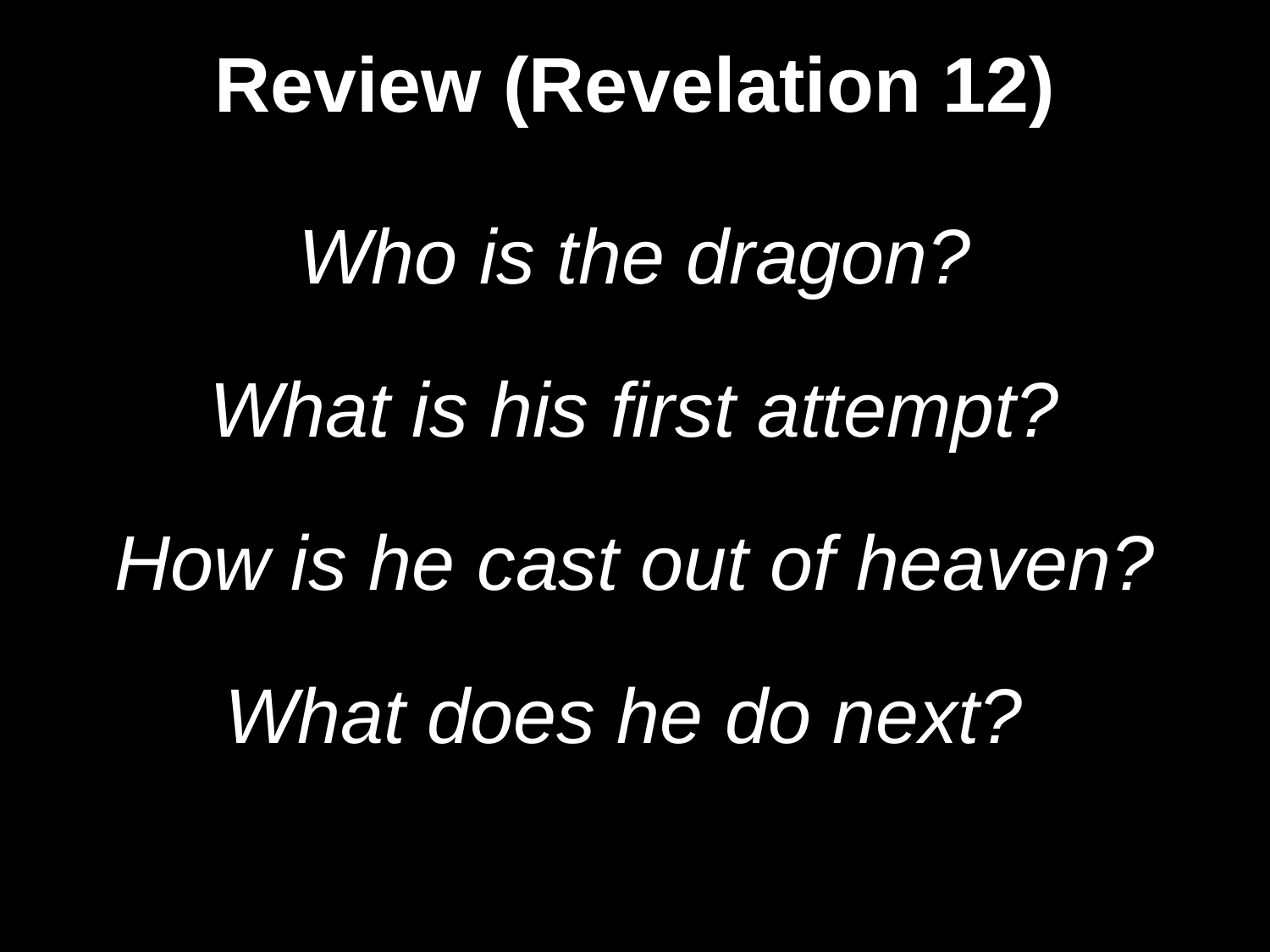

# Review (Revelation 12)
Who is the dragon?
What is his first attempt?
How is he cast out of heaven?
What does he do next?